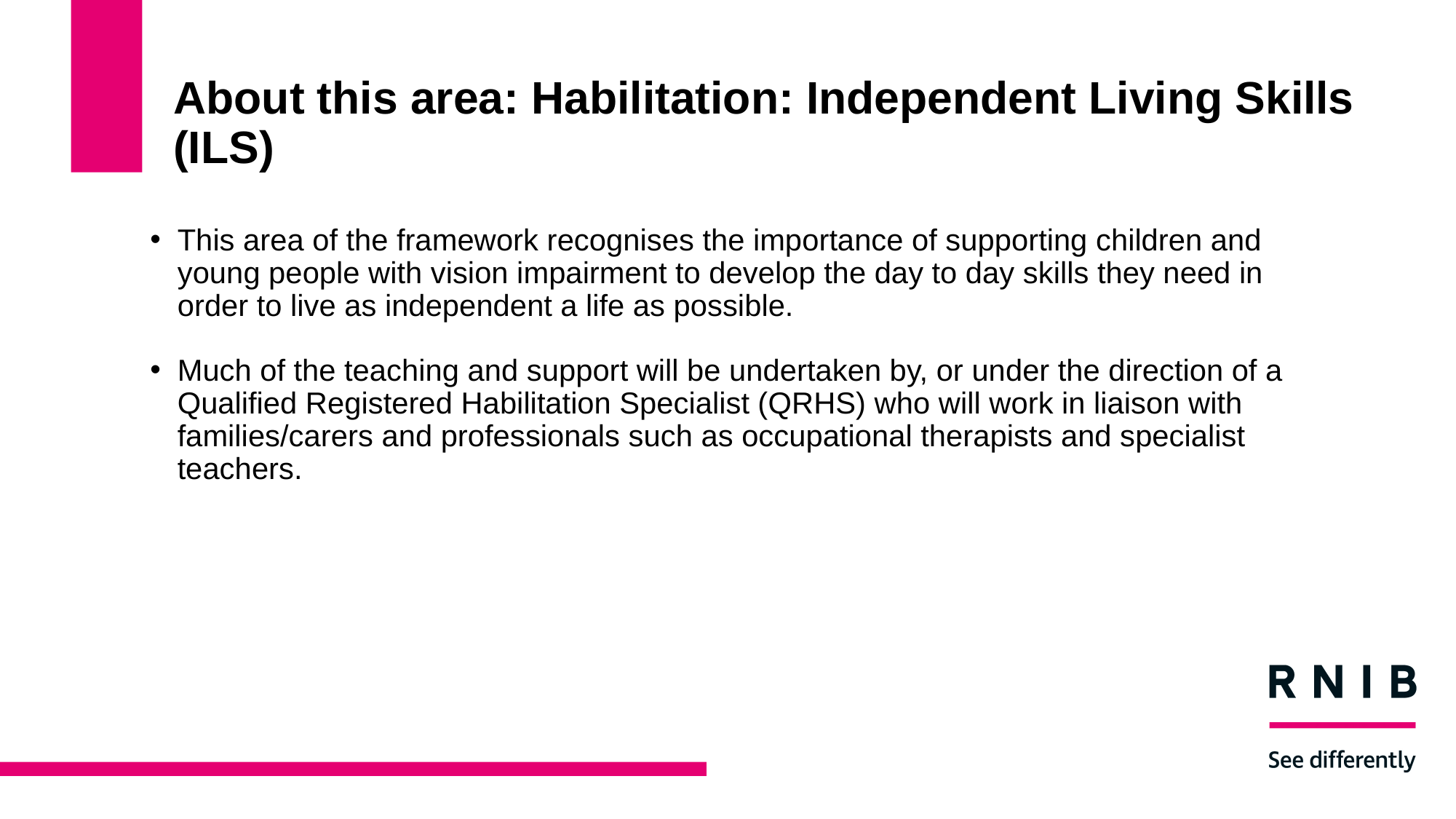

# About this area: Habilitation: Independent Living Skills (ILS)

This area of the framework recognises the importance of supporting children and young people with vision impairment to develop the day to day skills they need in order to live as independent a life as possible.
Much of the teaching and support will be undertaken by, or under the direction of a Qualified Registered Habilitation Specialist (QRHS) who will work in liaison with families/carers and professionals such as occupational therapists and specialist teachers.